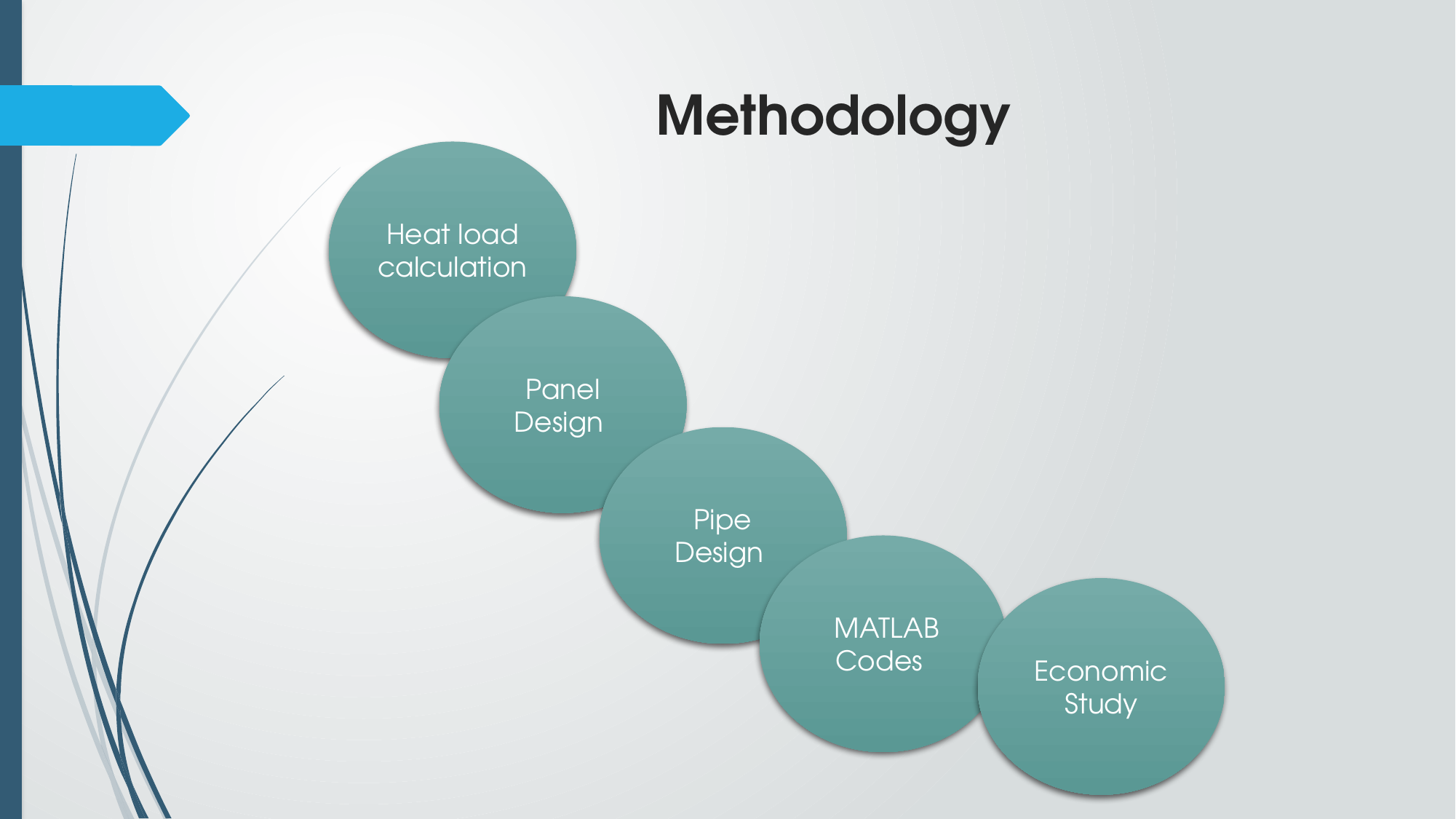

# Methodology
Heat load calculation
Panel Design
Pipe Design
 MATLAB
Codes
Economic
Study